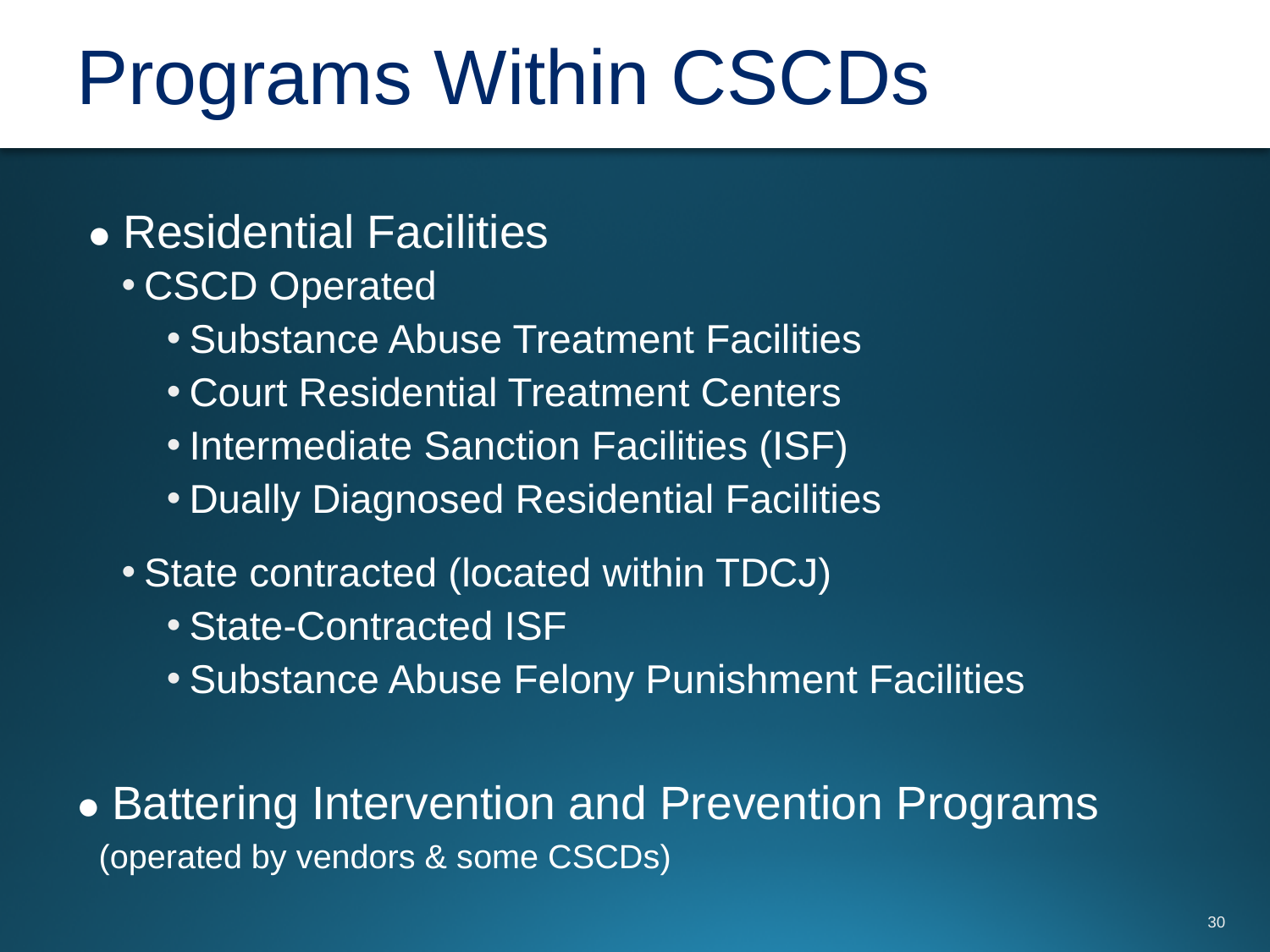

# Programs Within CSCDs
 ● Residential Facilities
CSCD Operated
Substance Abuse Treatment Facilities
Court Residential Treatment Centers
Intermediate Sanction Facilities (ISF)
Dually Diagnosed Residential Facilities
State contracted (located within TDCJ)
State-Contracted ISF
Substance Abuse Felony Punishment Facilities

● Battering Intervention and Prevention Programs
		(operated by vendors & some CSCDs)

30